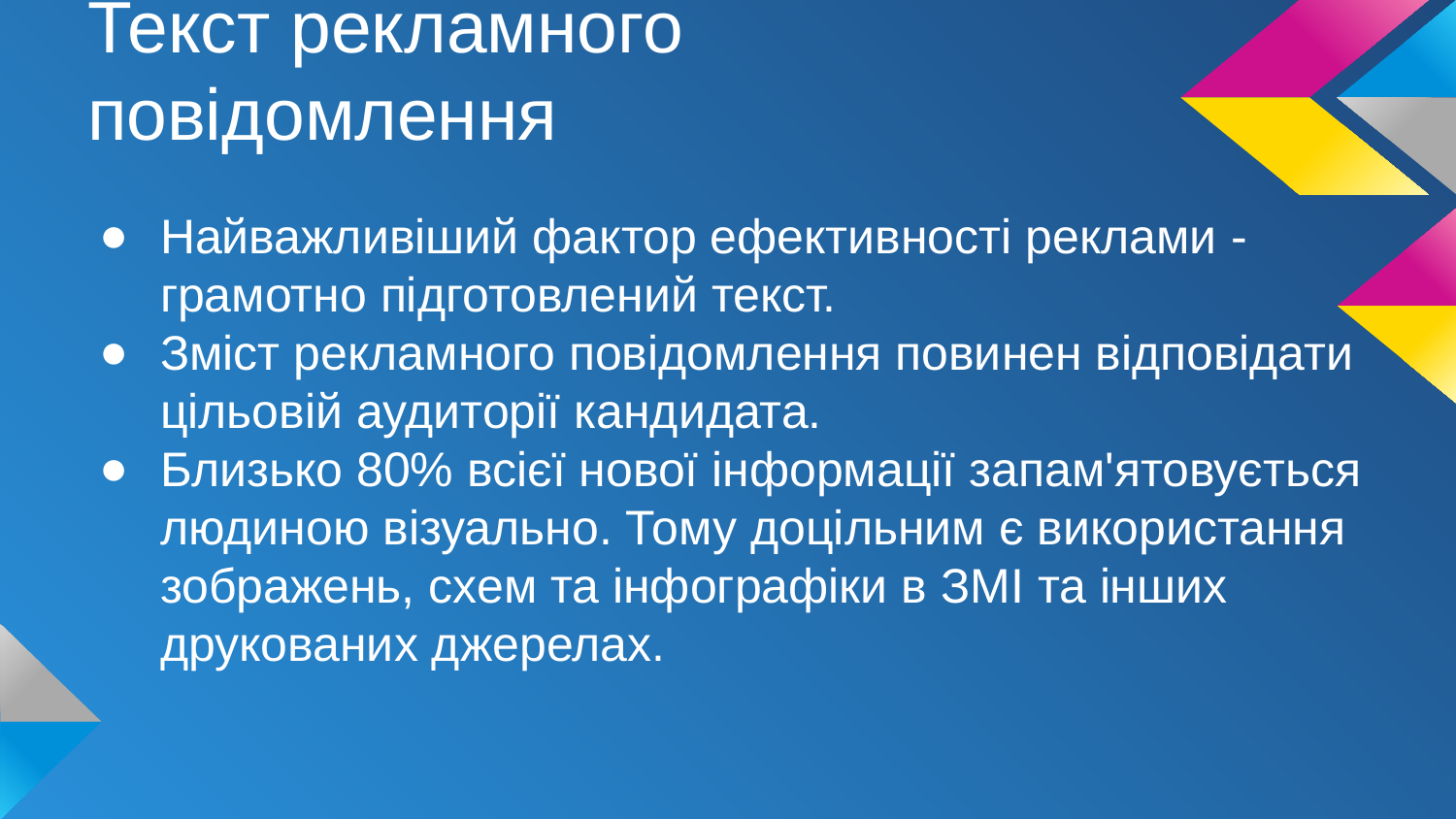

# Текст рекламного повідомлення
Найважливіший фактор ефективності реклами - грамотно підготовлений текст.
Зміст рекламного повідомлення повинен відповідати цільовій аудиторії кандидата.
Близько 80% всієї нової інформації запам'ятовується людиною візуально. Тому доцільним є використання зображень, схем та інфографіки в ЗМІ та інших друкованих джерелах.